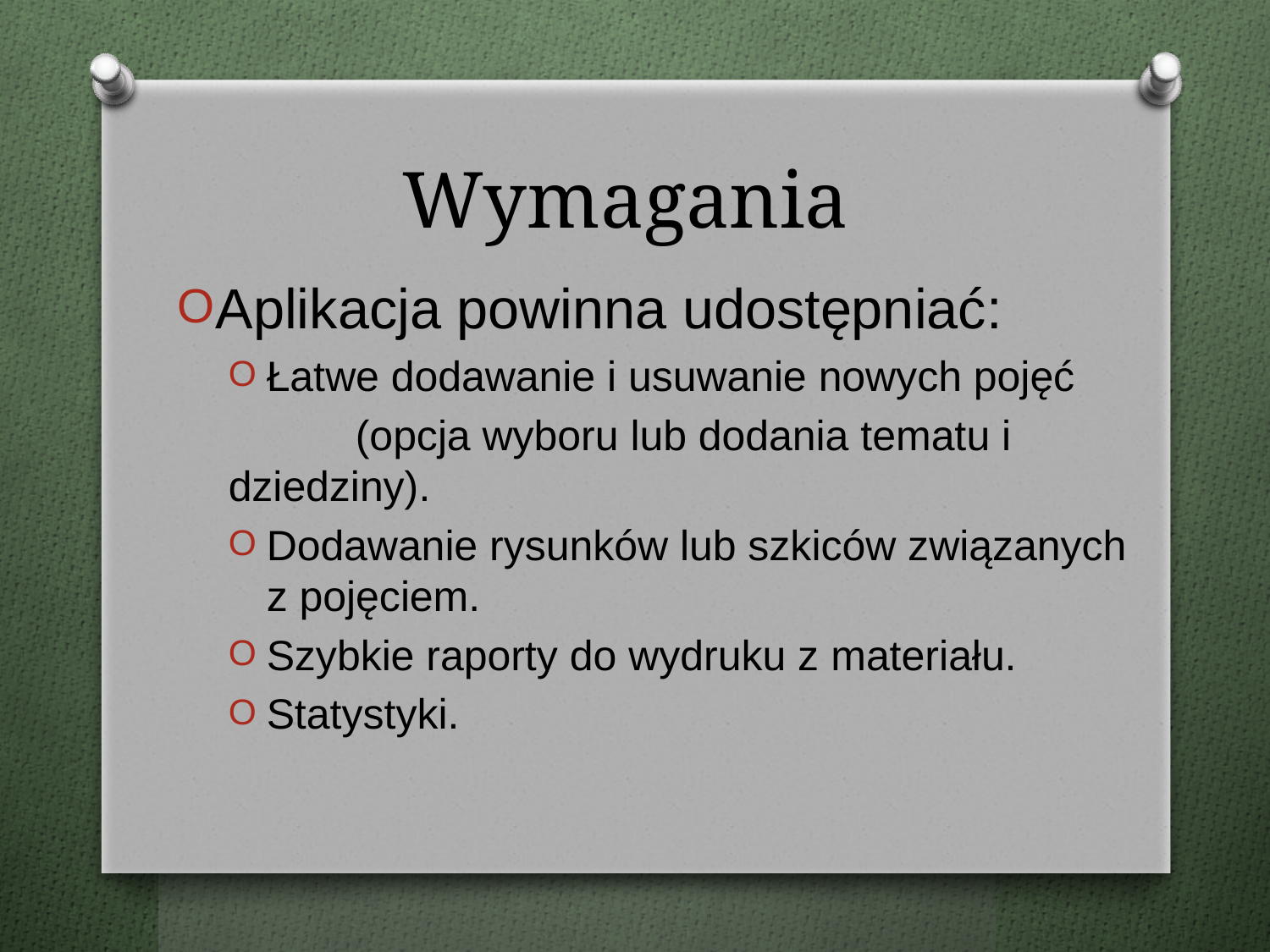

# Wymagania
Aplikacja powinna udostępniać:
Łatwe dodawanie i usuwanie nowych pojęć
	(opcja wyboru lub dodania tematu i dziedziny).
Dodawanie rysunków lub szkiców związanych z pojęciem.
Szybkie raporty do wydruku z materiału.
Statystyki.